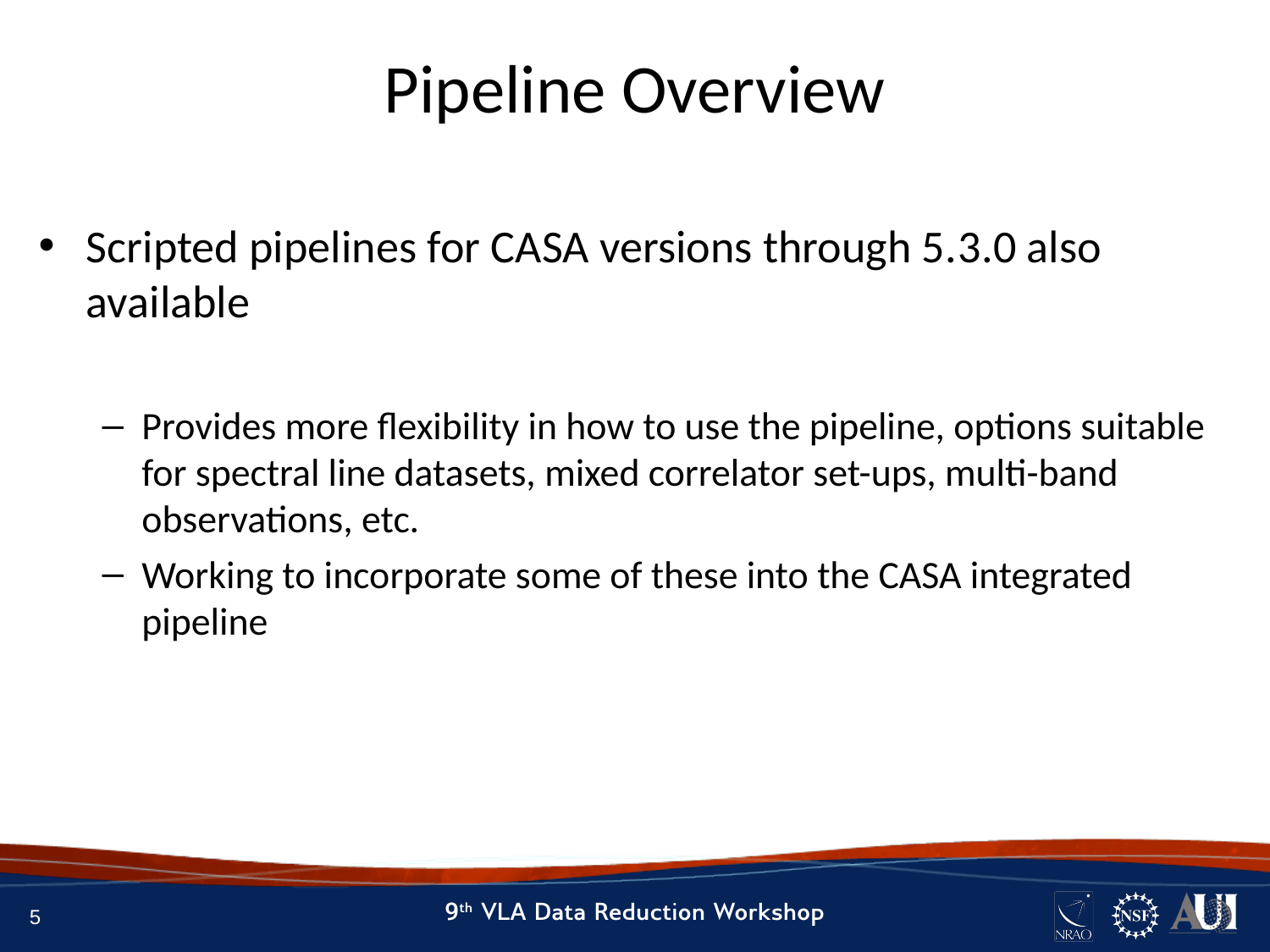

# Pipeline Overview
Scripted pipelines for CASA versions through 5.3.0 also available

Provides more flexibility in how to use the pipeline, options suitable for spectral line datasets, mixed correlator set-ups, multi-band observations, etc.
Working to incorporate some of these into the CASA integrated pipeline
5